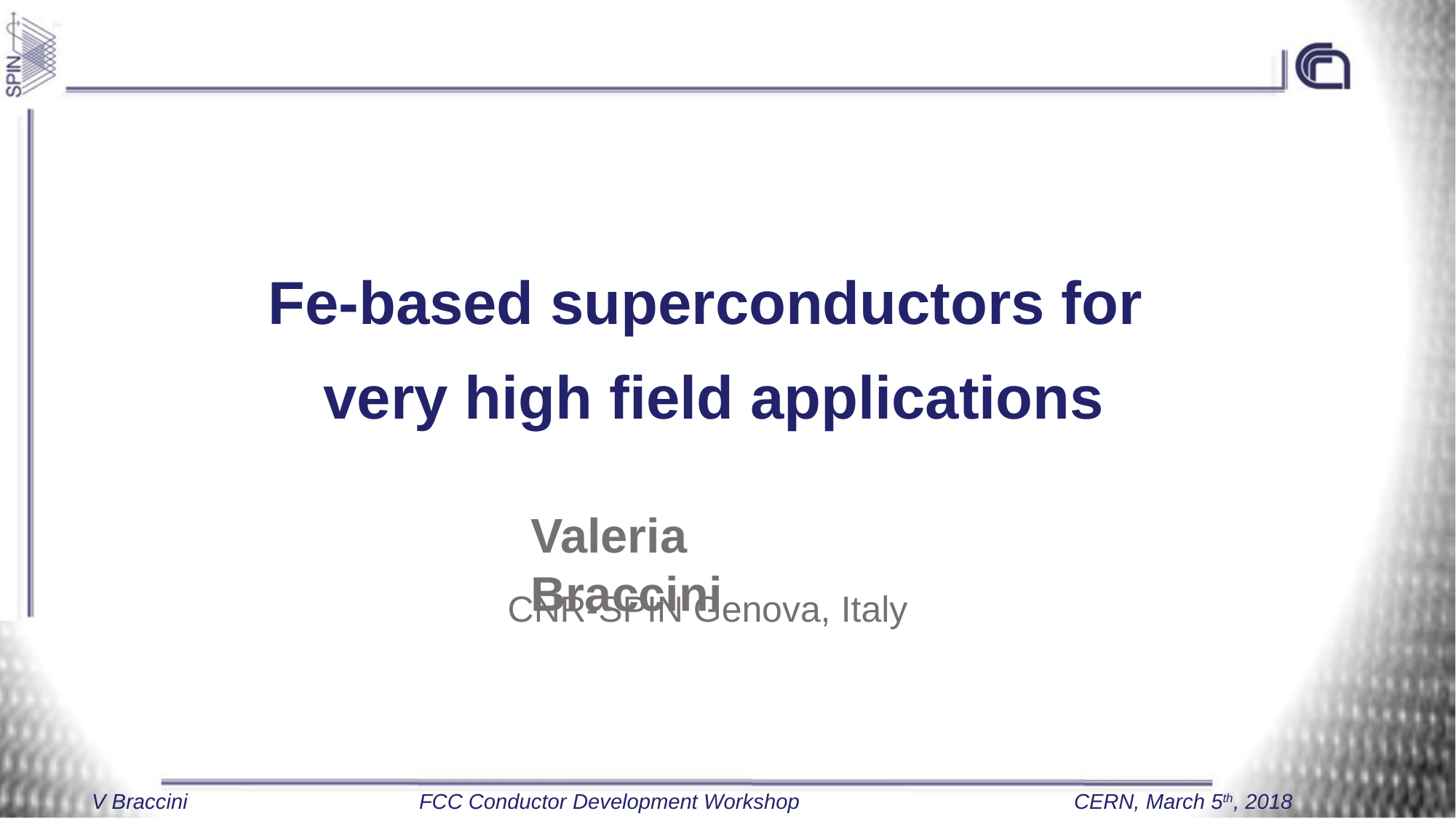

Fe-based superconductors for
very high field applications
Valeria Braccini
CNR-SPIN Genova, Italy
V Braccini			FCC Conductor Development Workshop			CERN, March 5th, 2018